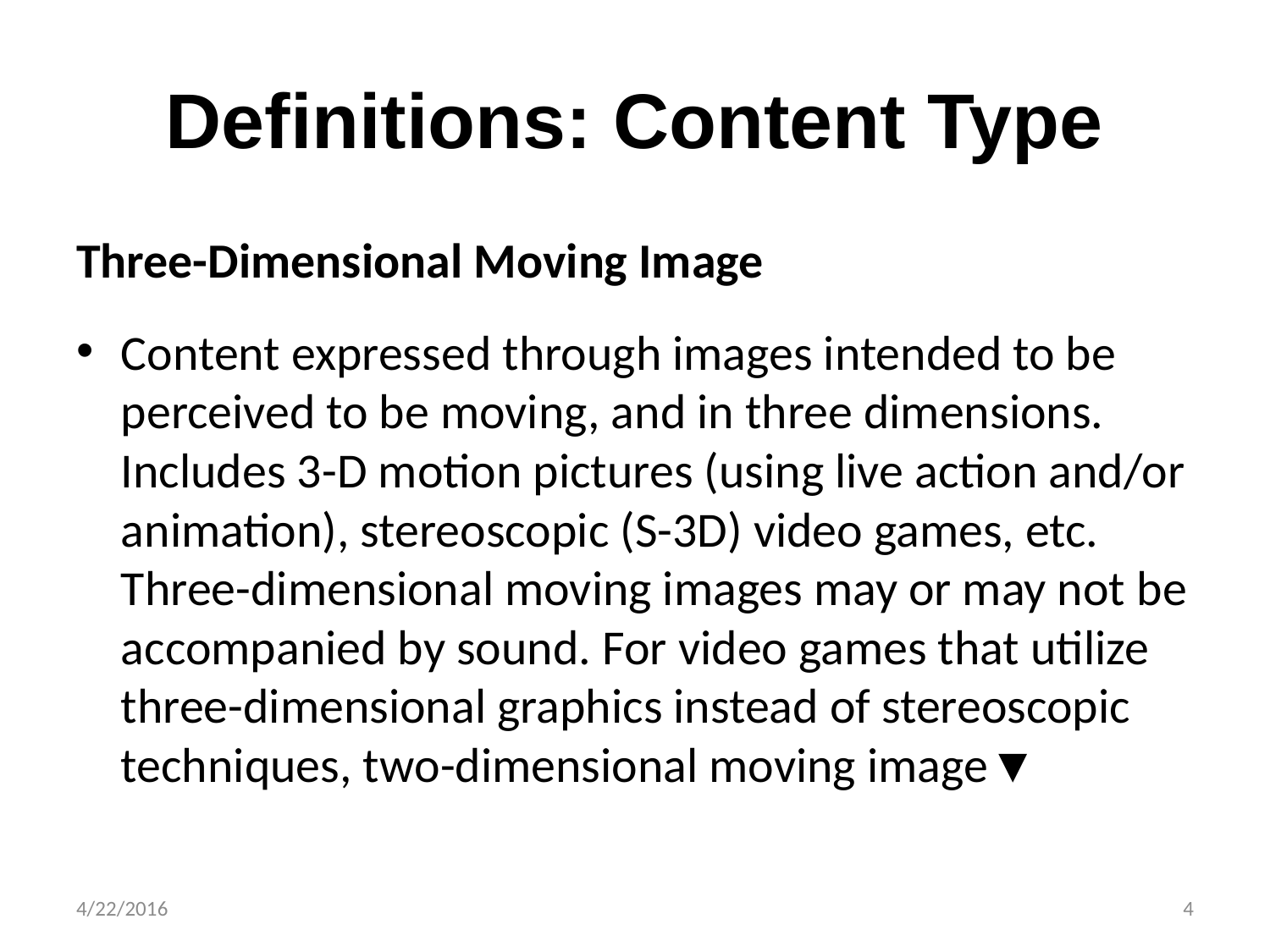

# Definitions: Content Type
Three-Dimensional Moving Image

Content expressed through images intended to be perceived to be moving, and in three dimensions. Includes 3-D motion pictures (using live action and/or animation), stereoscopic (S-3D) video games, etc. Three-dimensional moving images may or may not be accompanied by sound. For video games that utilize three-dimensional graphics instead of stereoscopic techniques, two-dimensional moving image▼

4
4/22/2016